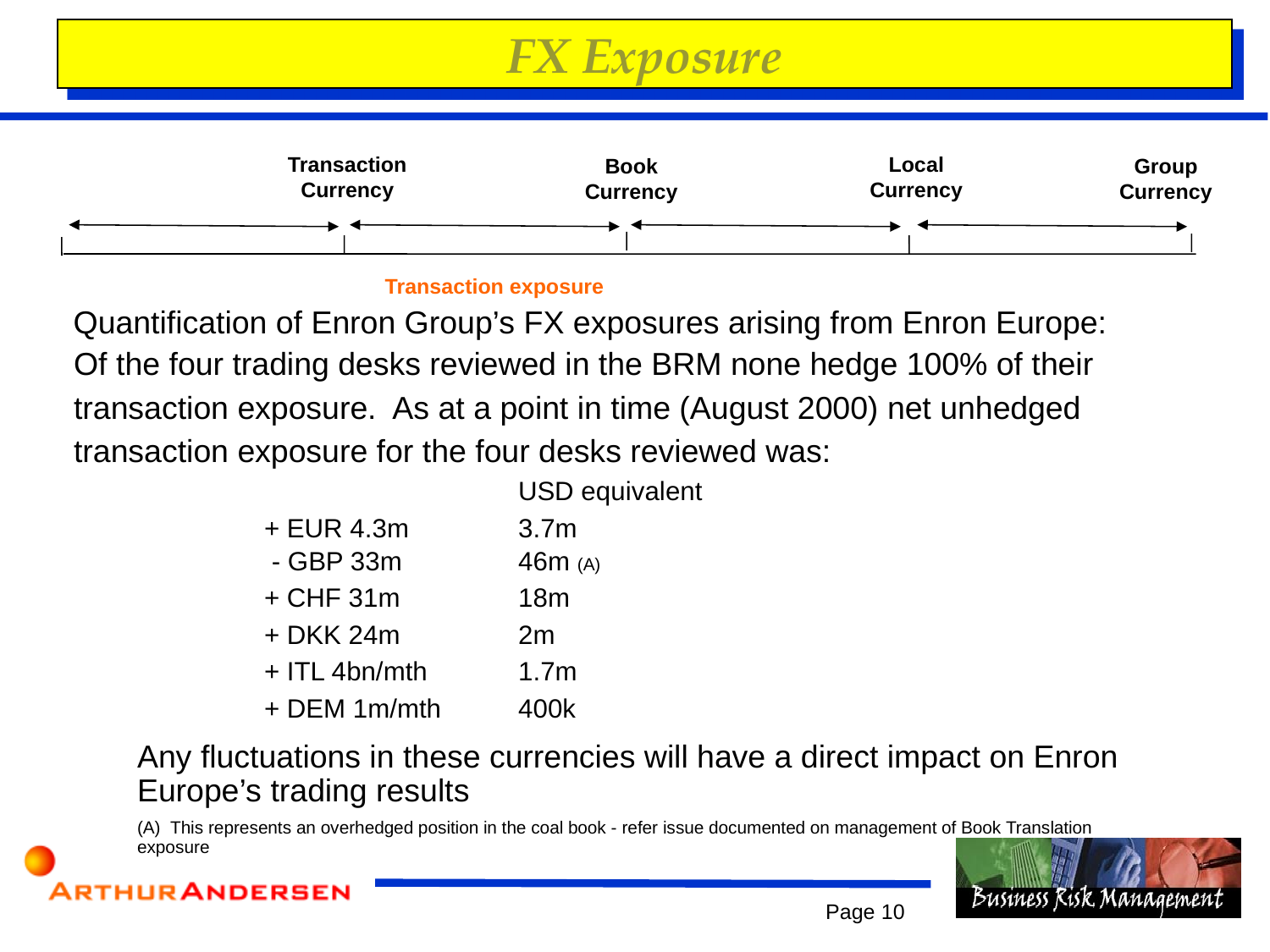

# FX Exposure
Transaction Currency
Local Currency
Book Currency
Group Currency

Transaction exposure
Quantification of Enron Group’s FX exposures arising from Enron Europe:
Of the four trading desks reviewed in the BRM none hedge 100% of their transaction exposure.  As at a point in time (August 2000) net unhedged transaction exposure for the four desks reviewed was:
			USD equivalent
	+ EUR 4.3m 	3.7m
	 - GBP 33m 	46m (A)
	+ CHF 31m	18m
	+ DKK 24m 	2m
	+ ITL 4bn/mth 	1.7m
	+ DEM 1m/mth 	400k
Any fluctuations in these currencies will have a direct impact on Enron Europe’s trading results
(A)  This represents an overhedged position in the coal book - refer issue documented on management of Book Translation exposure